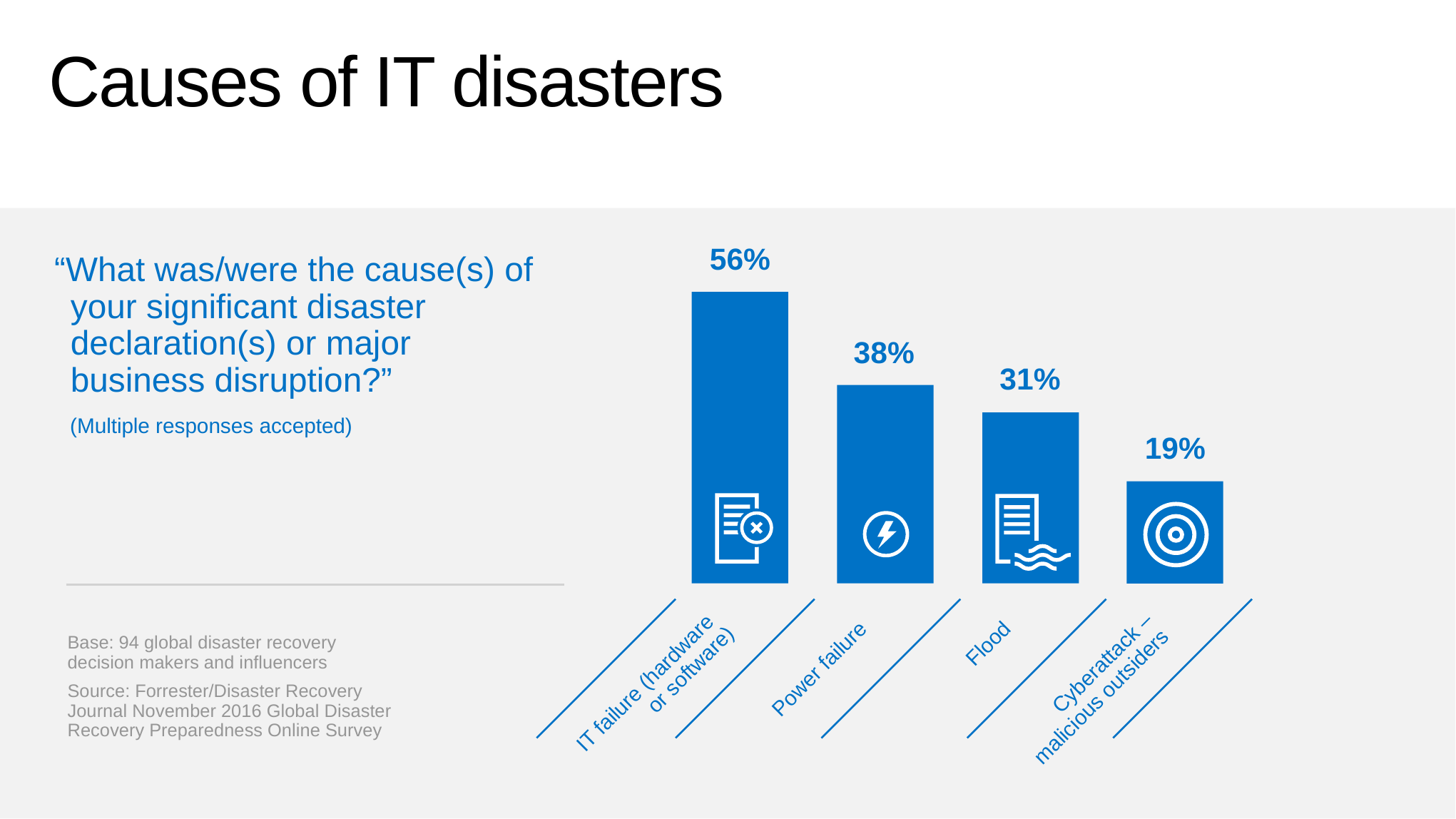

# Causes of IT disasters
“What was/were the cause(s) of your significant disaster declaration(s) or major business disruption?”
56%

38%
31%

(Multiple responses accepted)

19%

Base: 94 global disaster recovery decision makers and influencers
Source: Forrester/Disaster Recovery Journal November 2016 Global Disaster Recovery Preparedness Online Survey
Flood
Power failure
Cyberattack – malicious outsiders
IT failure (hardware
or software)